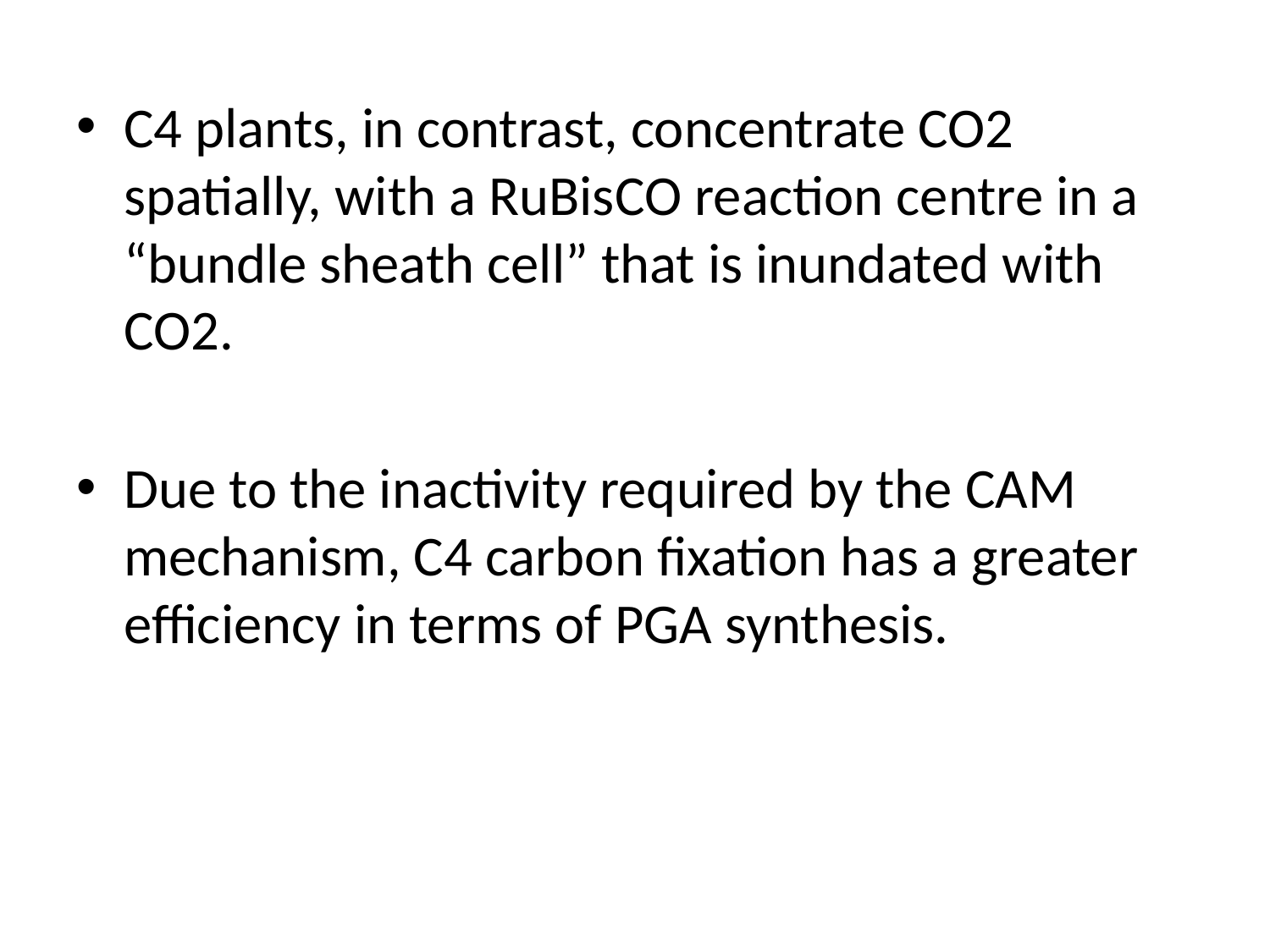

C4 plants, in contrast, concentrate CO2 spatially, with a RuBisCO reaction centre in a “bundle sheath cell” that is inundated with CO2.

Due to the inactivity required by the CAM mechanism, C4 carbon fixation has a greater efficiency in terms of PGA synthesis.